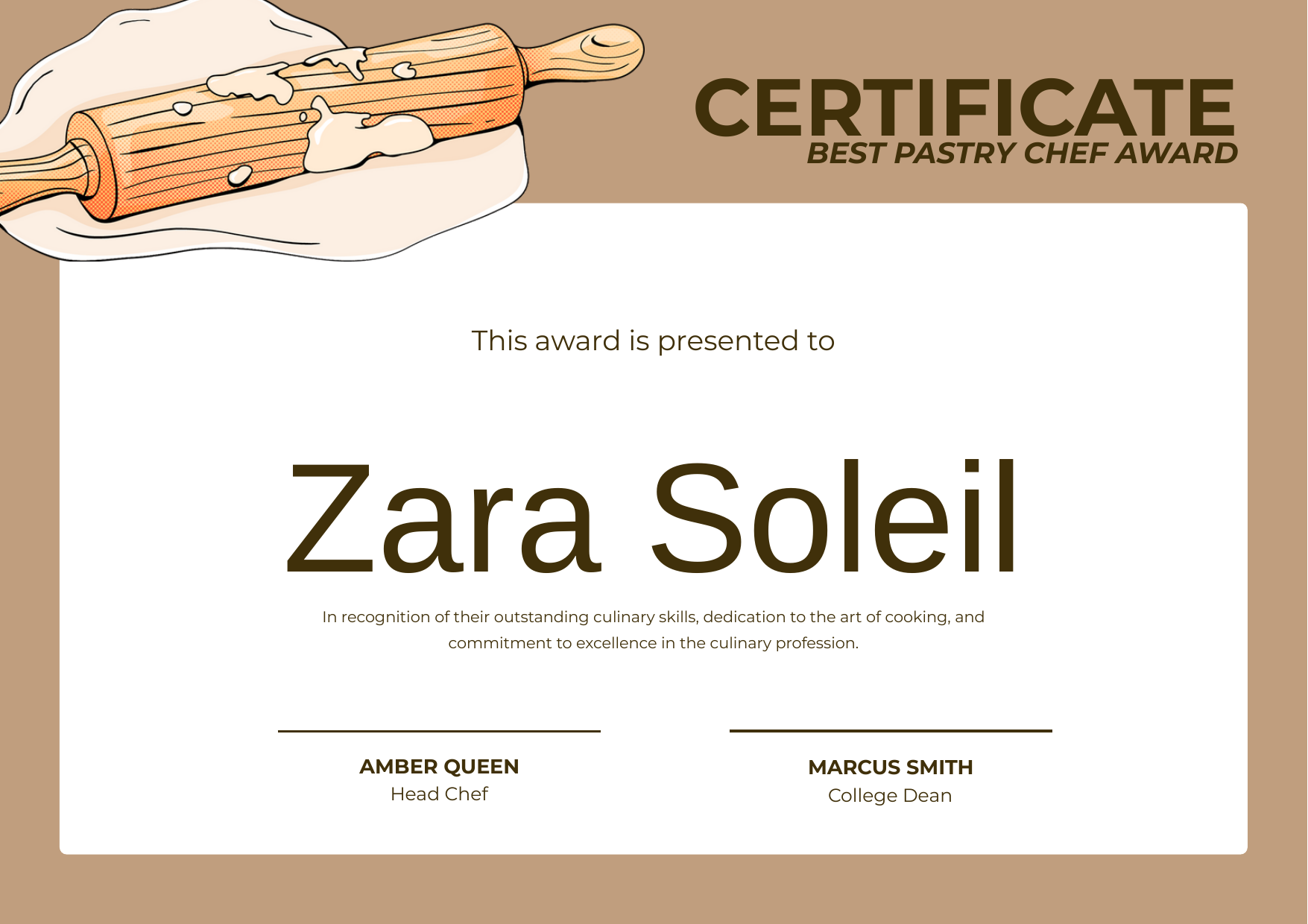

CERTIFICATE
BEST PASTRY CHEF AWARD

This award is presented to
Zara Soleil
In recognition of their outstanding culinary skills, dedication to the art of cooking, and commitment to excellence in the culinary profession.
AMBER QUEEN
MARCUS SMITH
Head Chef
College Dean